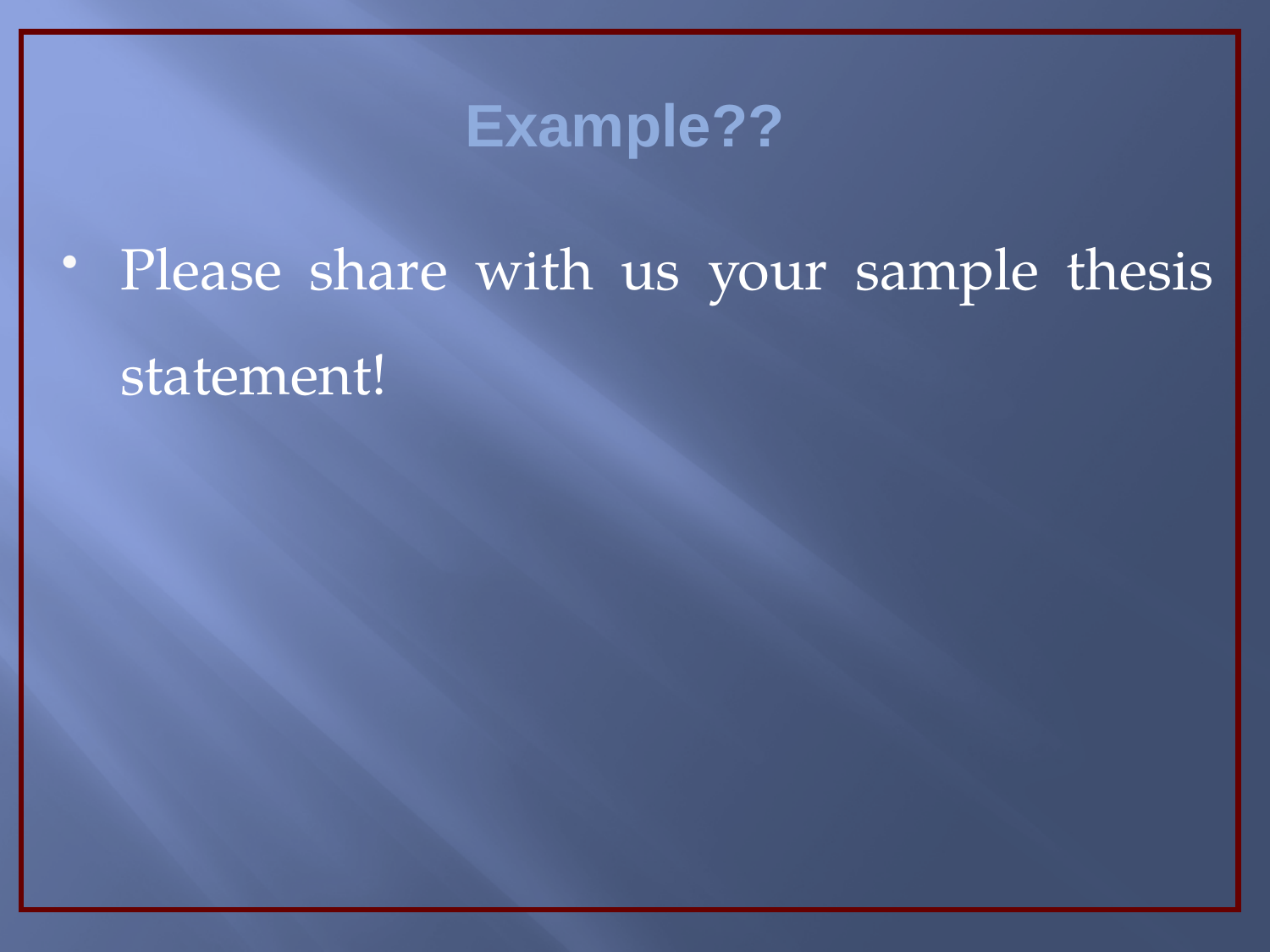

Example??

Please share with us your sample thesis statement!